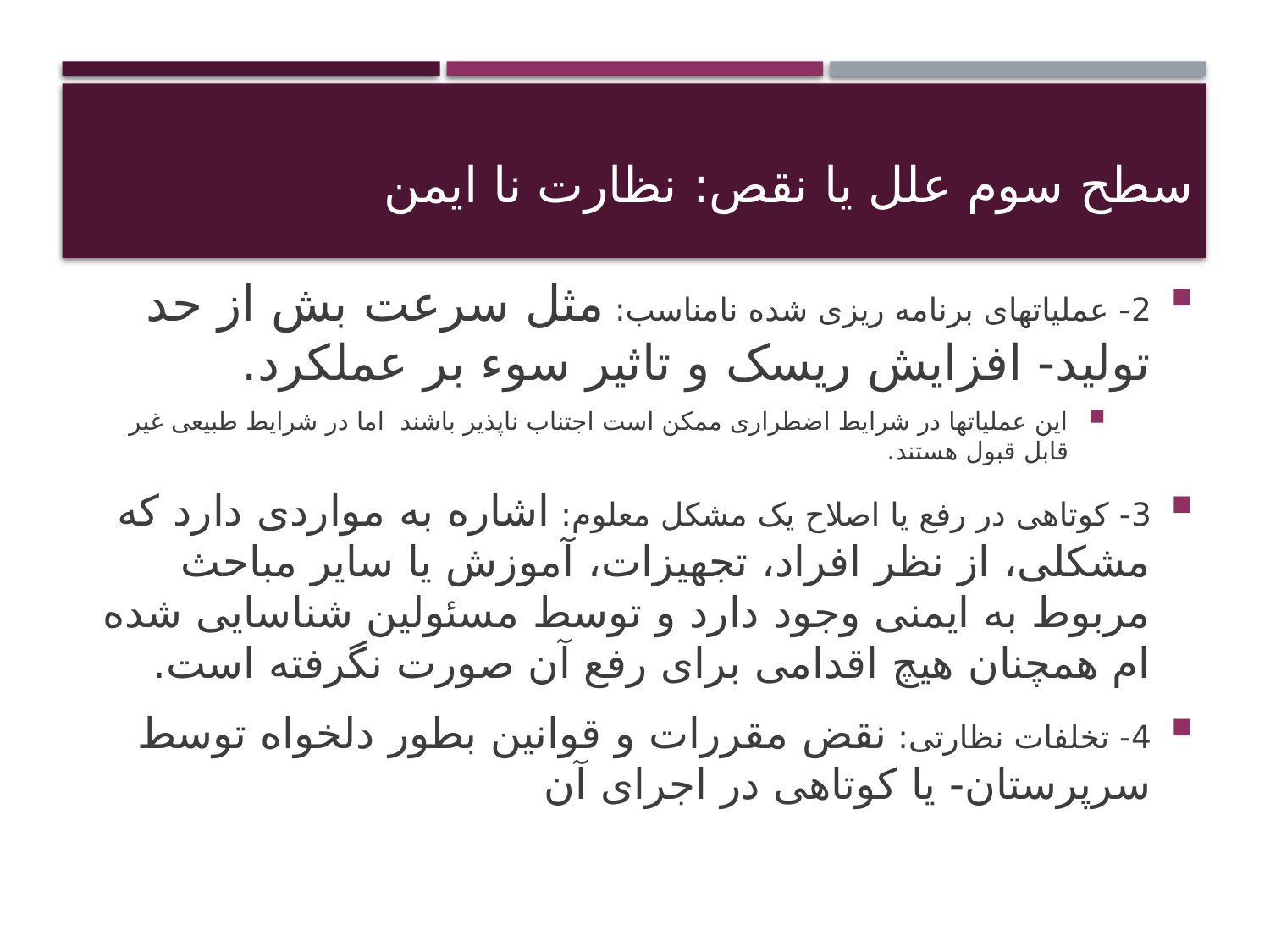

# سطح سوم علل یا نقص: نظارت نا ایمن
2- عملیاتهای برنامه ريزی شده نامناسب: مثل سرعت بش از حد توليد- افزايش ريسک و تاثير سوء بر عملکرد.
این عملیاتها در شرایط اضطراری ممکن است اجتناب ناپذیر باشند  اما در شرایط طبیعی غیر قابل قبول هستند.
3- کوتاهی در رفع یا اصلاح یک مشکل معلوم: اشاره به مواردی دارد که مشکلی، از نظر افراد، تجهیزات، آموزش یا سایر مباحث مربوط به ایمنی وجود دارد و توسط مسئولین شناسایی شده ام همچنان هیچ اقدامی برای رفع آن صورت نگرفته است.
4- تخلفات نظارتی: نقض مقررات و قوانین بطور دلخواه توسط سرپرستان- یا کوتاهی در اجرای آن